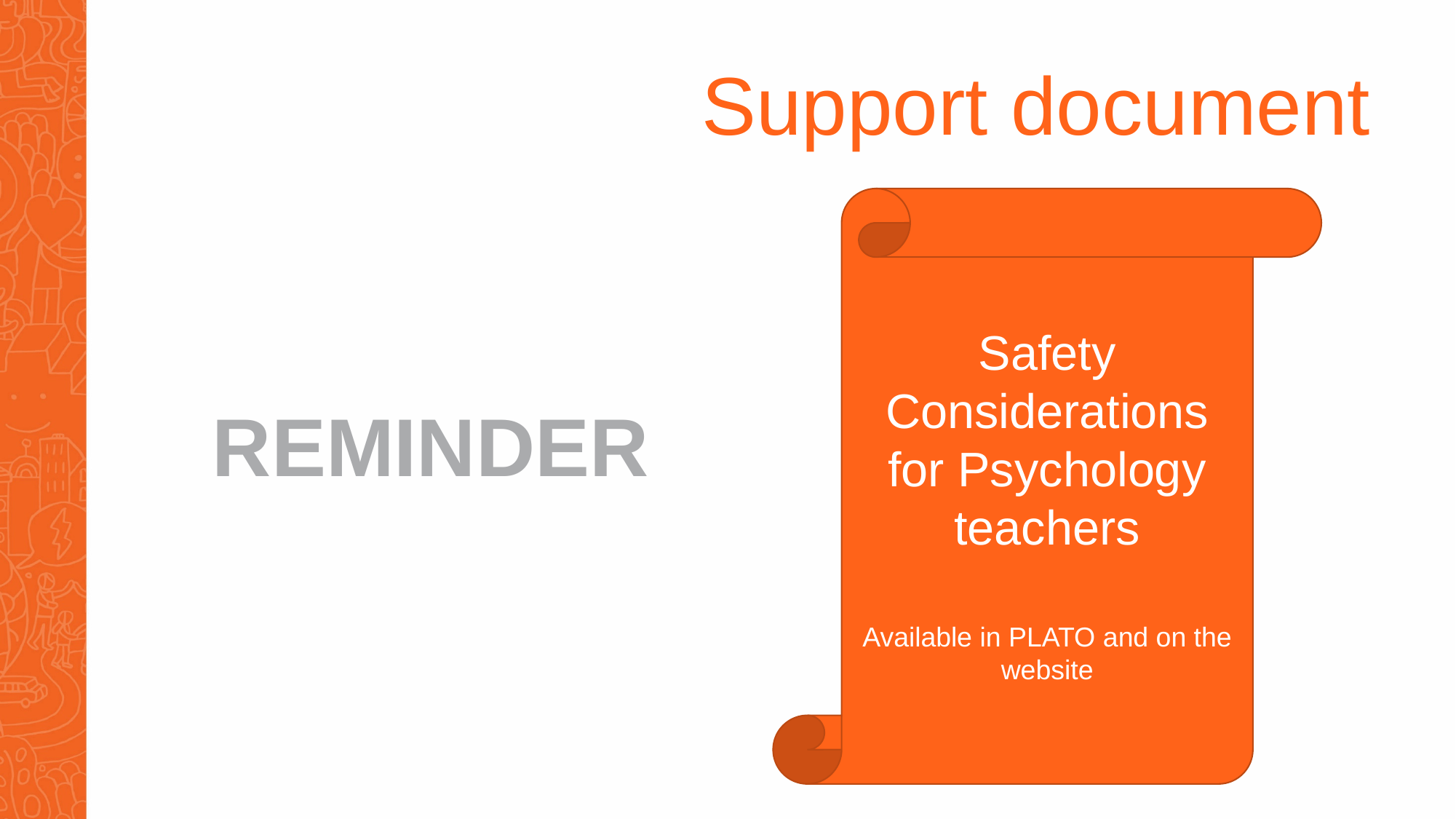

Support document
Safety Considerations for Psychology teachers

Available in PLATO and on the website
# REMINDER